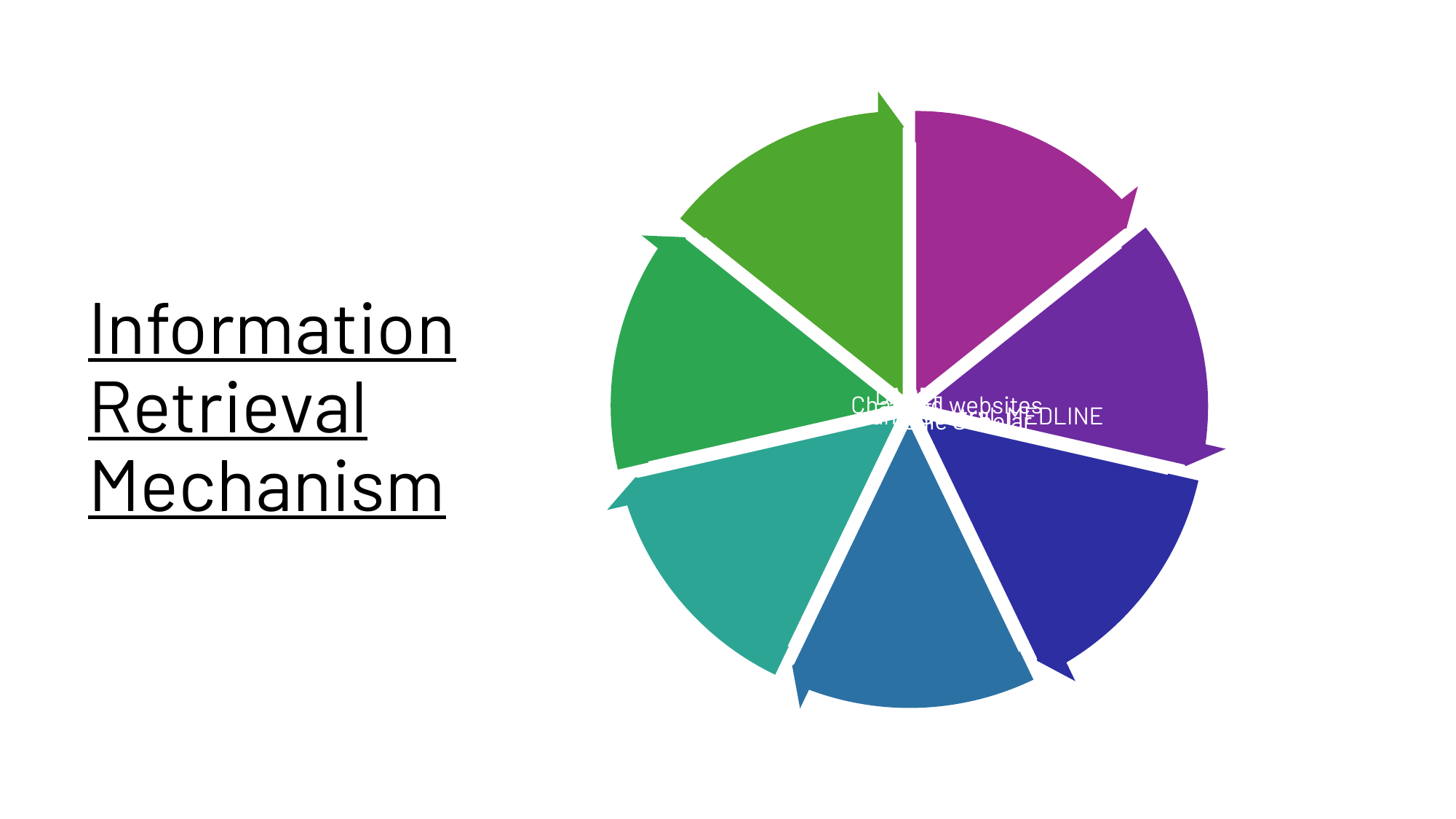

Web search engines
HON certified websites
PubMed, PubMed Central, MEDLINE
Scopus, Google Scholar
Cochrane Library
ChatGPT
DARE
# Information Retrieval Mechanism